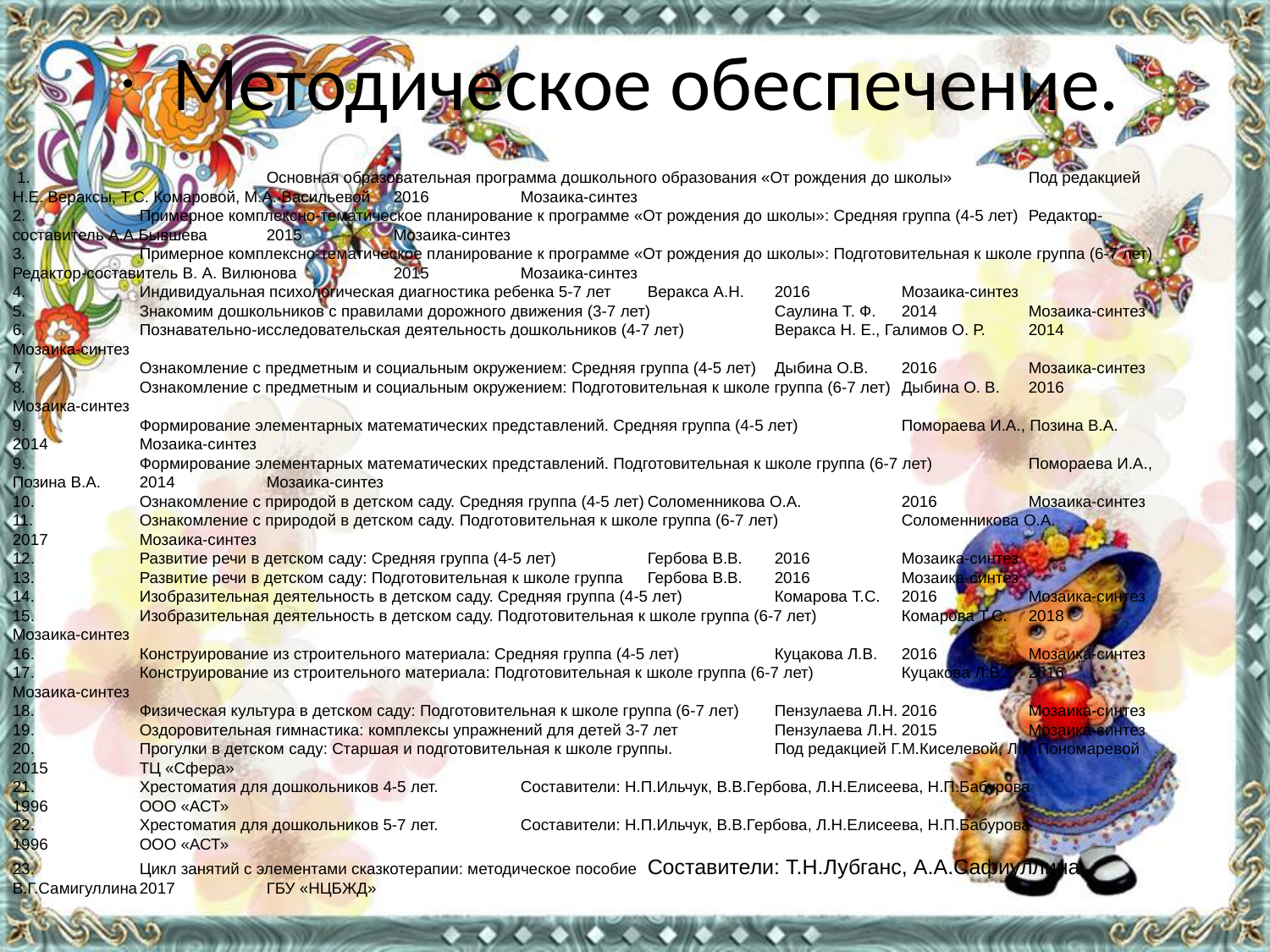

# Методическое обеспечение.
•
 1.		Основная образовательная программа дошкольного образования «От рождения до школы»	Под редакцией Н.Е. Вераксы, Т.С. Комаровой, М.А. Васильевой	2016	Мозаика-синтез
2.	Примерное комплексно-тематическое планирование к программе «От рождения до школы»: Средняя группа (4-5 лет)	Редактор-составитель А.А.Бывшева	2015	Мозаика-синтез
3.	Примерное комплексно-тематическое планирование к программе «От рождения до школы»: Подготовительная к школе группа (6-7 лет)	Редактор-составитель В. А. Вилюнова	2015	Мозаика-синтез
4.	Индивидуальная психологическая диагностика ребенка 5-7 лет	Веракса А.Н.	2016	Мозаика-синтез
5.	Знакомим дошкольников с правилами дорожного движения (3-7 лет)	Саулина Т. Ф.	2014	Мозаика-синтез
6.	Познавательно-исследовательская деятельность дошкольников (4-7 лет)	Веракса Н. Е., Галимов О. Р.	2014	Мозаика-синтез
7.	Ознакомление с предметным и социальным окружением: Средняя группа (4-5 лет)	Дыбина О.В.	2016	Мозаика-синтез
8.	Ознакомление с предметным и социальным окружением: Подготовительная к школе группа (6-7 лет)	Дыбина О. В.	2016	Мозаика-синтез
9.	Формирование элементарных математических представлений. Средняя группа (4-5 лет)	Помораева И.А., Позина В.А.	2014	Мозаика-синтез
9.	Формирование элементарных математических представлений. Подготовительная к школе группа (6-7 лет)	Помораева И.А., Позина В.А.	2014	Мозаика-синтез
10.	Ознакомление с природой в детском саду. Средняя группа (4-5 лет)	Соломенникова О.А.	2016	Мозаика-синтез
11.	Ознакомление с природой в детском саду. Подготовительная к школе группа (6-7 лет)	Соломенникова О.А.	2017	Мозаика-синтез
12. 	Развитие речи в детском саду: Средняя группа (4-5 лет) 	Гербова В.В.	2016	Мозаика-синтез
13.	Развитие речи в детском саду: Подготовительная к школе группа	Гербова В.В.	2016	Мозаика-синтез
14.	Изобразительная деятельность в детском саду. Средняя группа (4-5 лет)	Комарова Т.С.	2016	Мозаика-синтез
15.	Изобразительная деятельность в детском саду. Подготовительная к школе группа (6-7 лет)	Комарова Т.С.	2018	Мозаика-синтез
16.	Конструирование из строительного материала: Средняя группа (4-5 лет)	Куцакова Л.В.	2016	Мозаика-синтез
17. 	Конструирование из строительного материала: Подготовительная к школе группа (6-7 лет)	Куцакова Л.В.	2016	Мозаика-синтез
18.	Физическая культура в детском саду: Подготовительная к школе группа (6-7 лет)	Пензулаева Л.Н.	2016	Мозаика-синтез
19. 	Оздоровительная гимнастика: комплексы упражнений для детей 3-7 лет	Пензулаева Л.Н.	2015	Мозаика-синтез
20.	Прогулки в детском саду: Старшая и подготовительная к школе группы. 	Под редакцией Г.М.Киселевой, Л.И.Пономаревой	2015	ТЦ «Сфера»
21. 	Хрестоматия для дошкольников 4-5 лет.	Составители: Н.П.Ильчук, В.В.Гербова, Л.Н.Елисеева, Н.П.Бабурова 	1996	ООО «АСТ»
22.	Хрестоматия для дошкольников 5-7 лет.	Составители: Н.П.Ильчук, В.В.Гербова, Л.Н.Елисеева, Н.П.Бабурова	1996	ООО «АСТ»
23. 	Цикл занятий с элементами сказкотерапии: методическое пособие	Составители: Т.Н.Лубганс, А.А.Сафиуллина, В.Г.Самигуллина	2017	ГБУ «НЦБЖД»